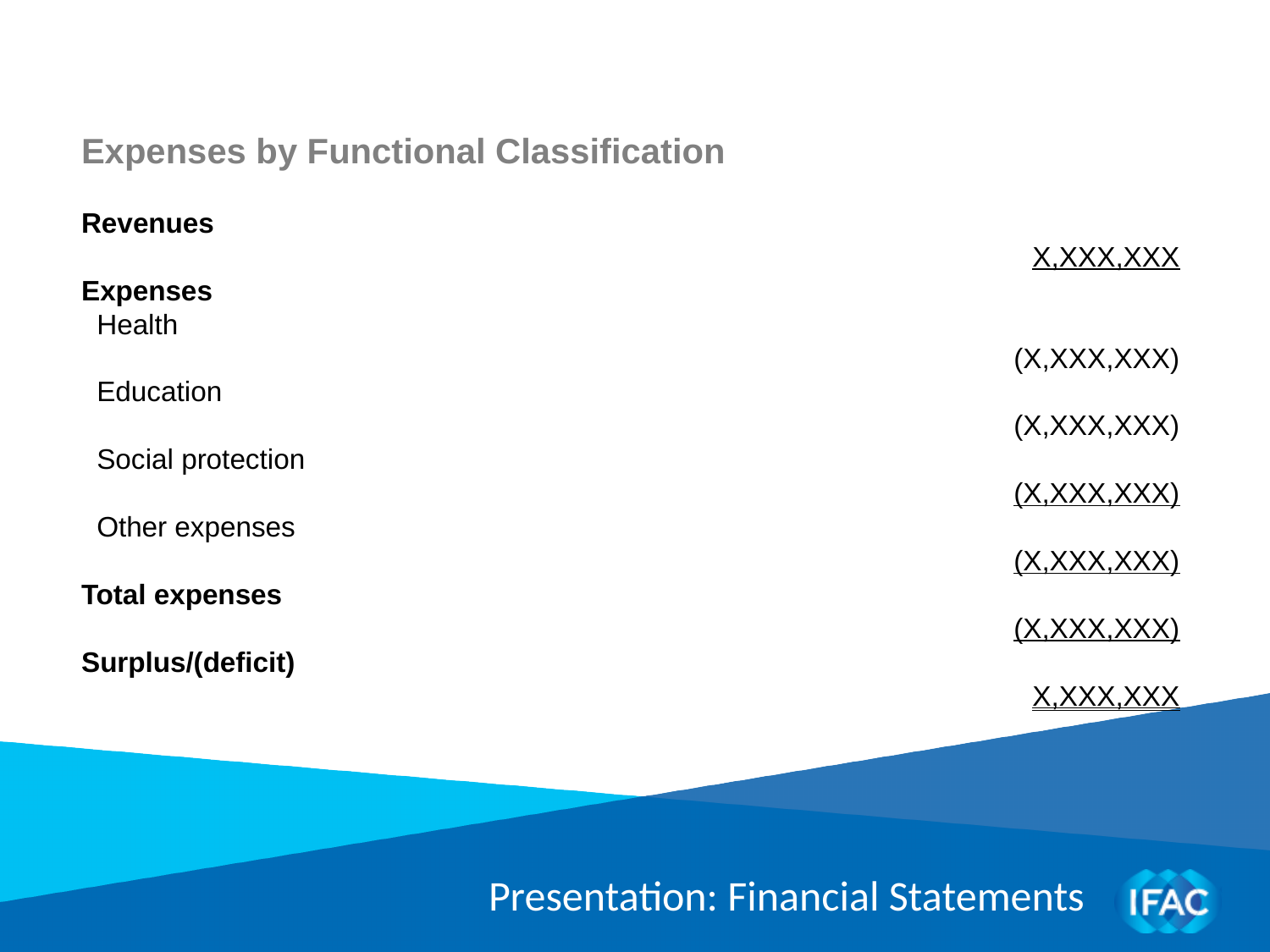

Expenses by Functional Classification

Revenues
X,XXX,XXX
Expenses
  Health
(X,XXX,XXX)
  Education
(X,XXX,XXX)
  Social protection
(X,XXX,XXX)
  Other expenses
(X,XXX,XXX)
Total expenses
(X,XXX,XXX)
Surplus/(deficit)
X,XXX,XXX

Presentation: Financial Statements